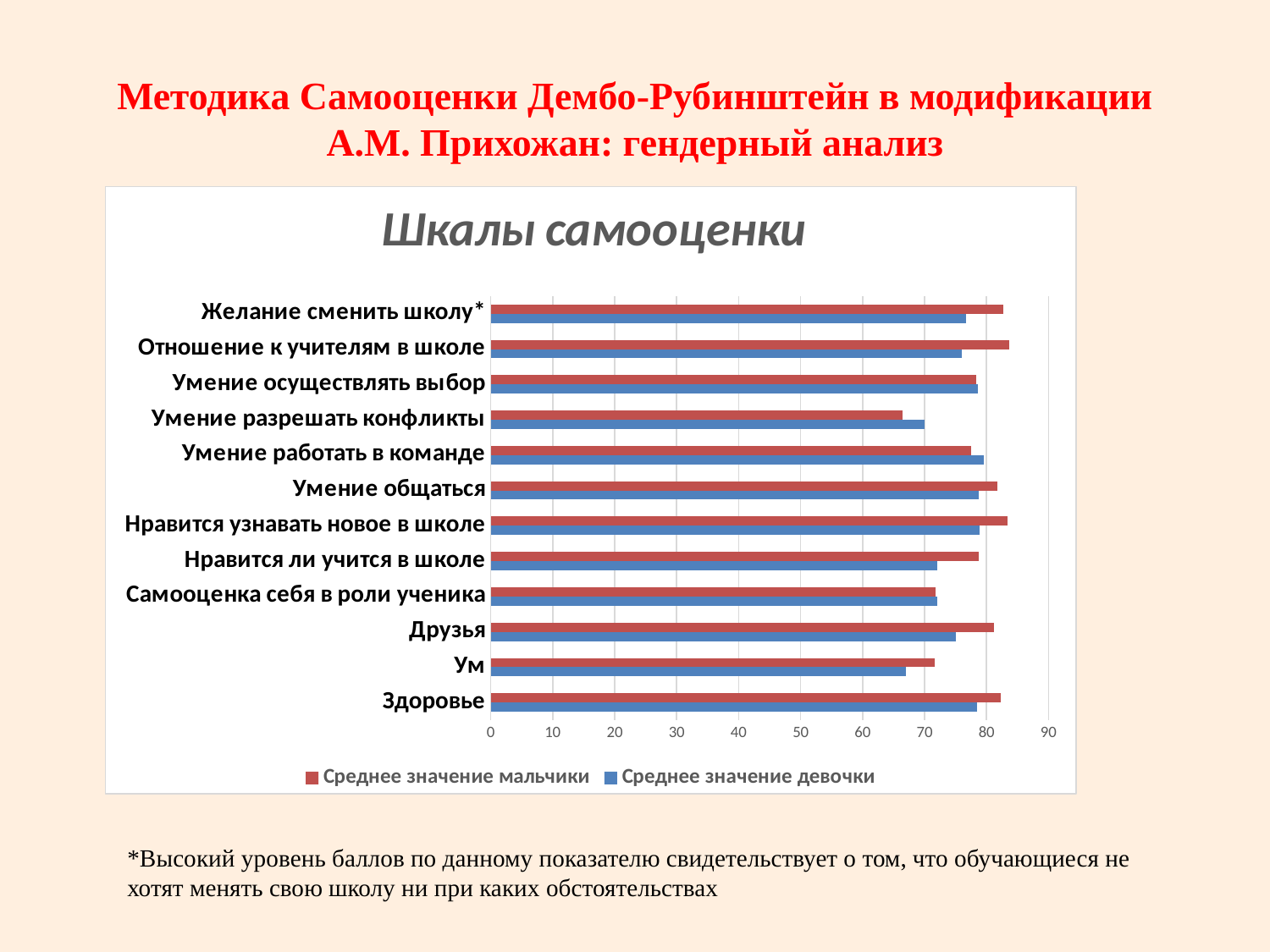

# Методика Самооценки Дембо-Рубинштейн в модификации А.М. Прихожан: гендерный анализ

### Chart: Шкалы самооценки

| Category | Среднее значение девочки | Среднее значение мальчики |
|---|---|---|
| Здоровье | 78.5 | 82.3 |
| Ум | 67.0 | 71.6 |
| Друзья | 75.0 | 81.2 |
| Самооценка себя в роли ученика | 72.0 | 71.8 |
| Нравится ли учится в школе | 72.0 | 78.8 |
| Нравится узнавать новое в школе | 78.9 | 83.4 |
| Умение общаться | 78.7 | 81.8 |
| Умение работать в команде | 79.6 | 77.5 |
| Умение разрешать конфликты | 70.0 | 66.5 |
| Умение осуществлять выбор | 78.6 | 78.4 |
| Отношение к учителям в школе | 76.0 | 83.6 |
| Желание сменить школу* | 76.7 | 82.7 |
*Высокий уровень баллов по данному показателю свидетельствует о том, что обучающиеся не хотят менять свою школу ни при каких обстоятельствах